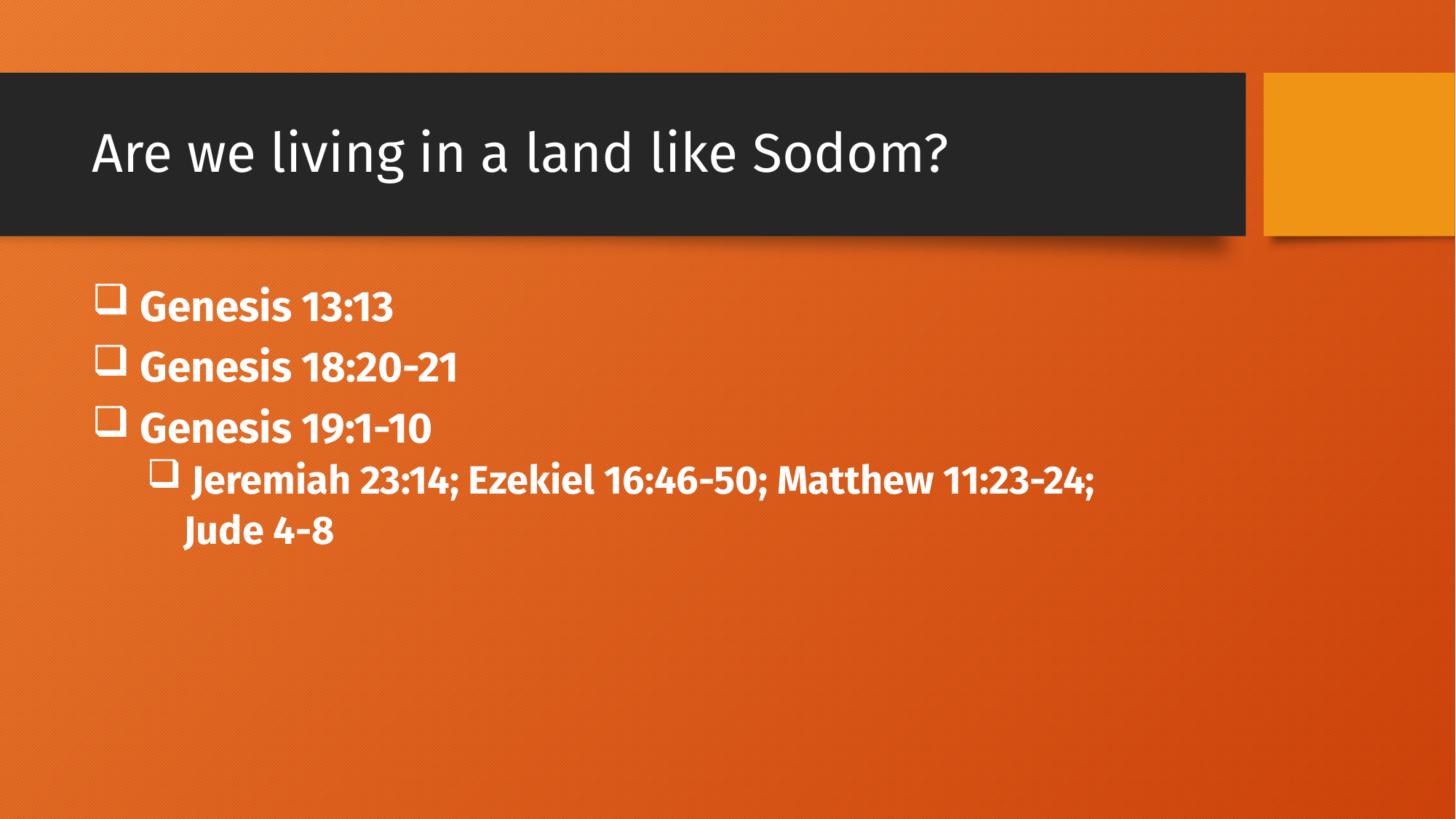

# Are we living in a land like Sodom?
 Genesis 13:13
 Genesis 18:20-21
 Genesis 19:1-10
 Jeremiah 23:14; Ezekiel 16:46-50; Matthew 11:23-24;
    Jude 4-8